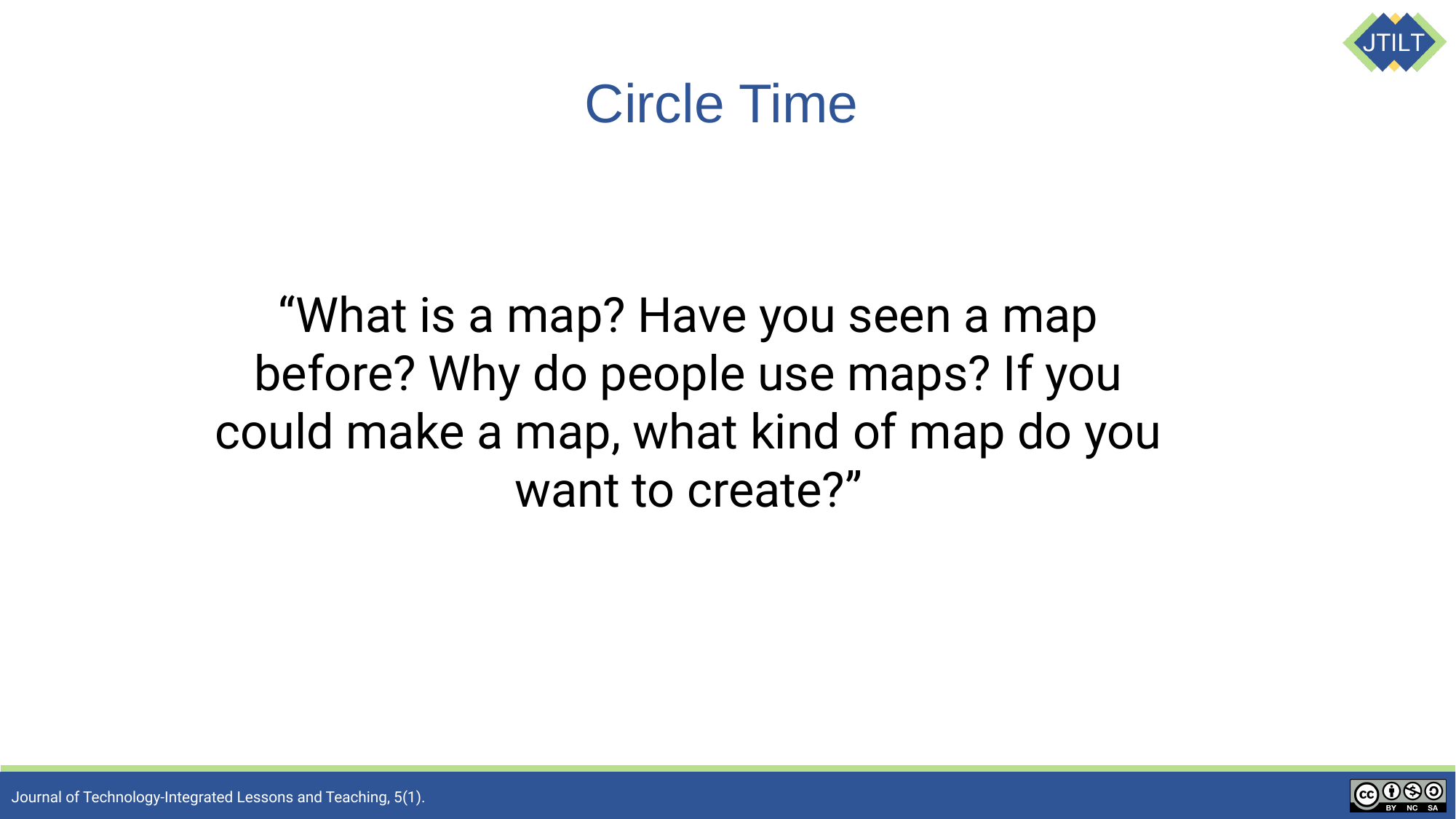

# Circle Time
“What is a map? Have you seen a map before? Why do people use maps? If you could make a map, what kind of map do you want to create?”